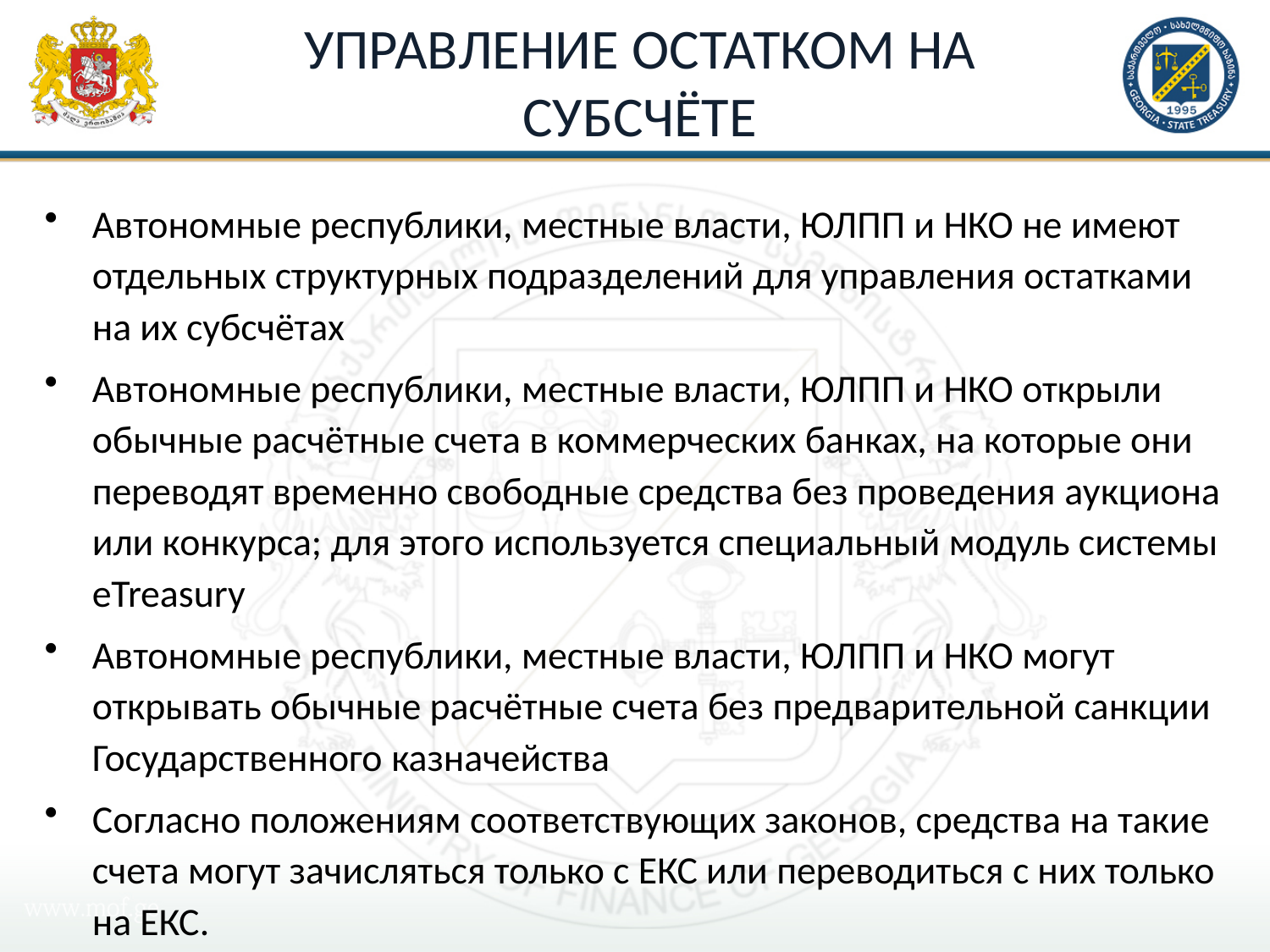

# Управление остатком на субсчёте
Автономные республики, местные власти, ЮЛПП и НКО не имеют отдельных структурных подразделений для управления остатками на их субсчётах
Автономные республики, местные власти, ЮЛПП и НКО открыли обычные расчётные счета в коммерческих банках, на которые они переводят временно свободные средства без проведения аукциона или конкурса; для этого используется специальный модуль системы eTreasury
Автономные республики, местные власти, ЮЛПП и НКО могут открывать обычные расчётные счета без предварительной санкции Государственного казначейства
Согласно положениям соответствующих законов, средства на такие счета могут зачисляться только с ЕКС или переводиться с них только на ЕКС.